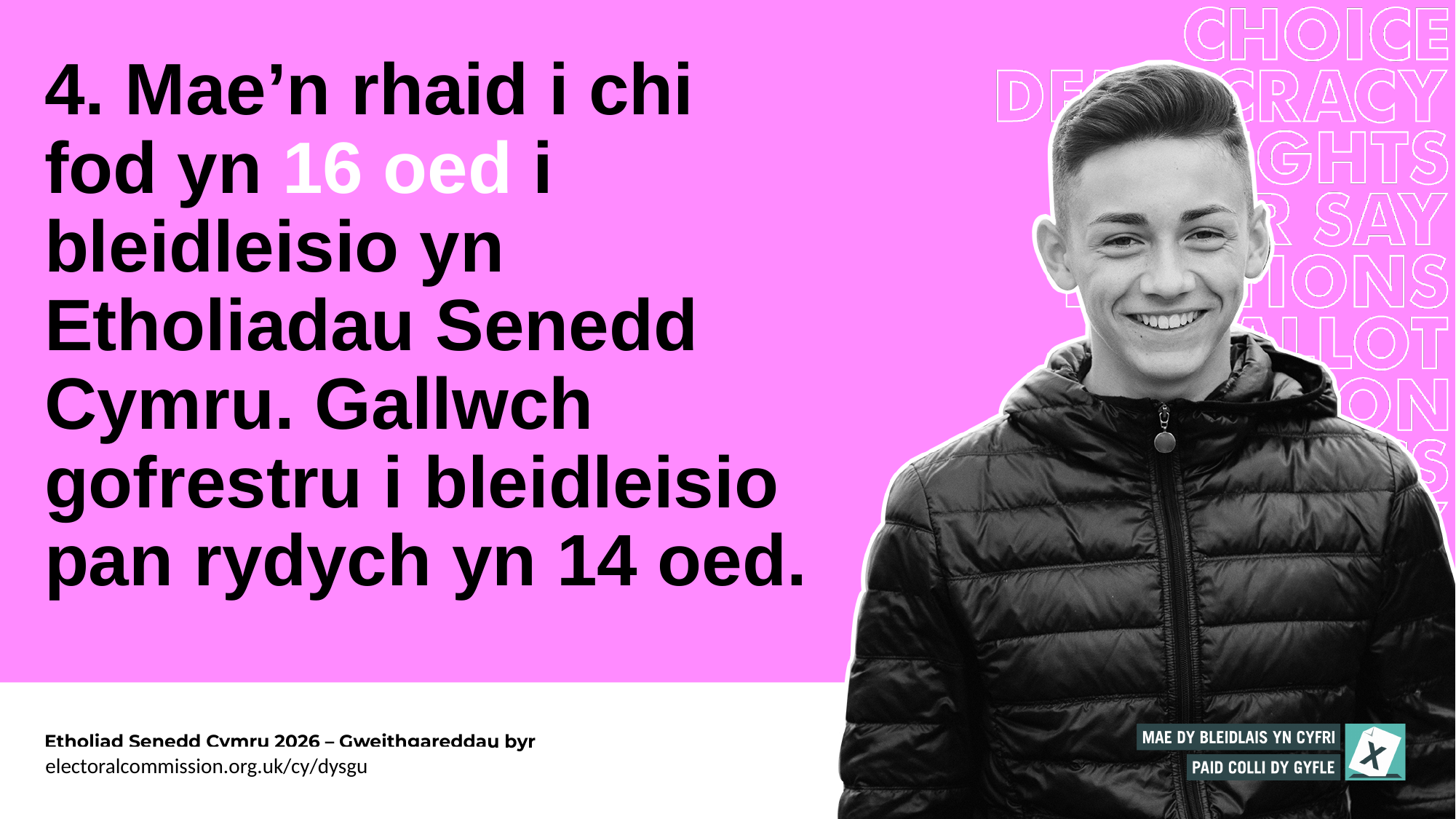

# 4. Mae’n rhaid i chi fod yn 16 oed i bleidleisio yn Etholiadau Senedd Cymru. Gallwch gofrestru i bleidleisio pan rydych yn 14 oed.
Etholiad Senedd Cymru 2026 – Gweithgareddau byr
electoralcommission.org.uk/cy/dysgu